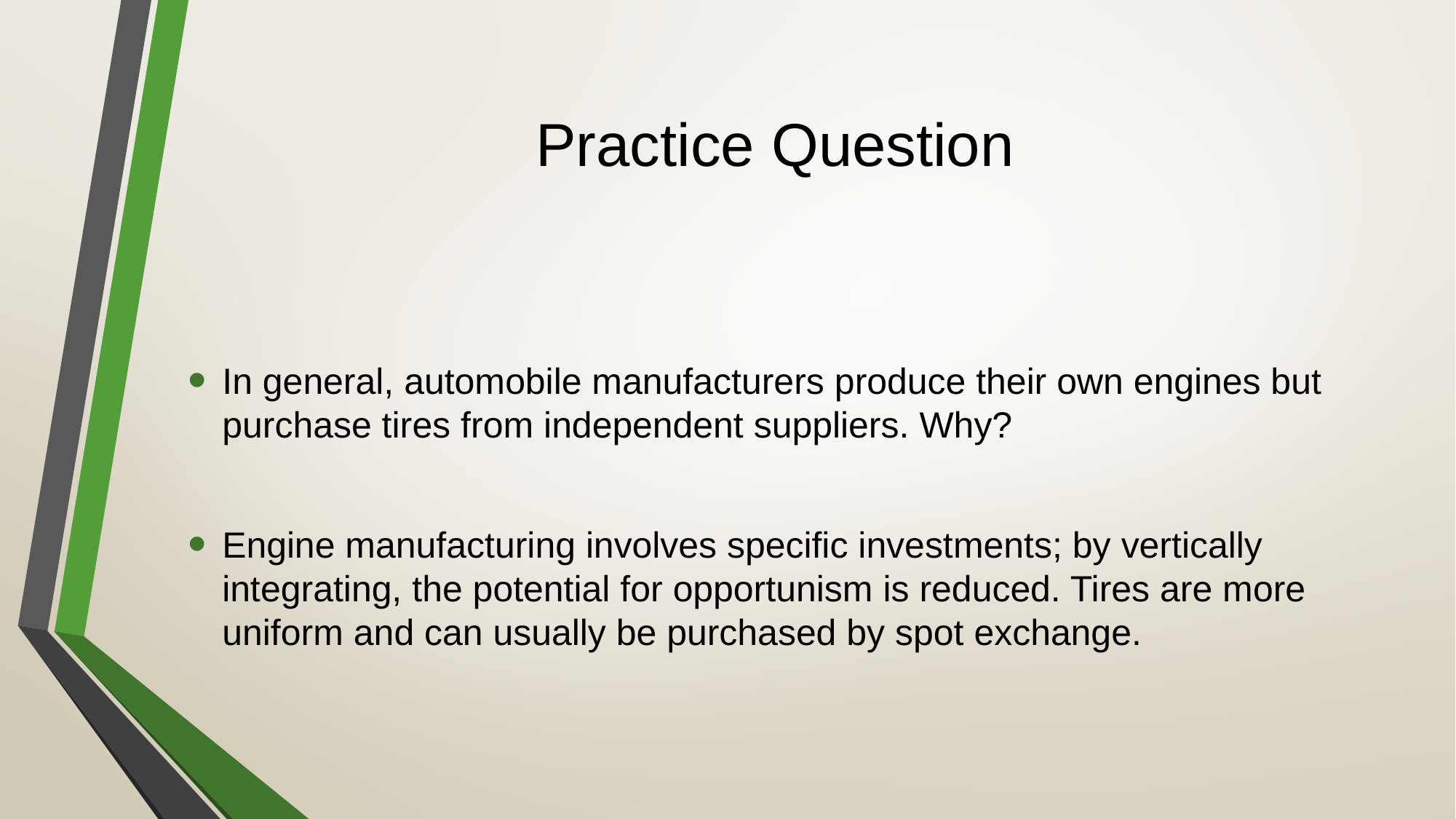

# Practice Question
In general, automobile manufacturers produce their own engines but purchase tires from independent suppliers. Why?

Engine manufacturing involves specific investments; by vertically integrating, the potential for opportunism is reduced. Tires are more uniform and can usually be purchased by spot exchange.